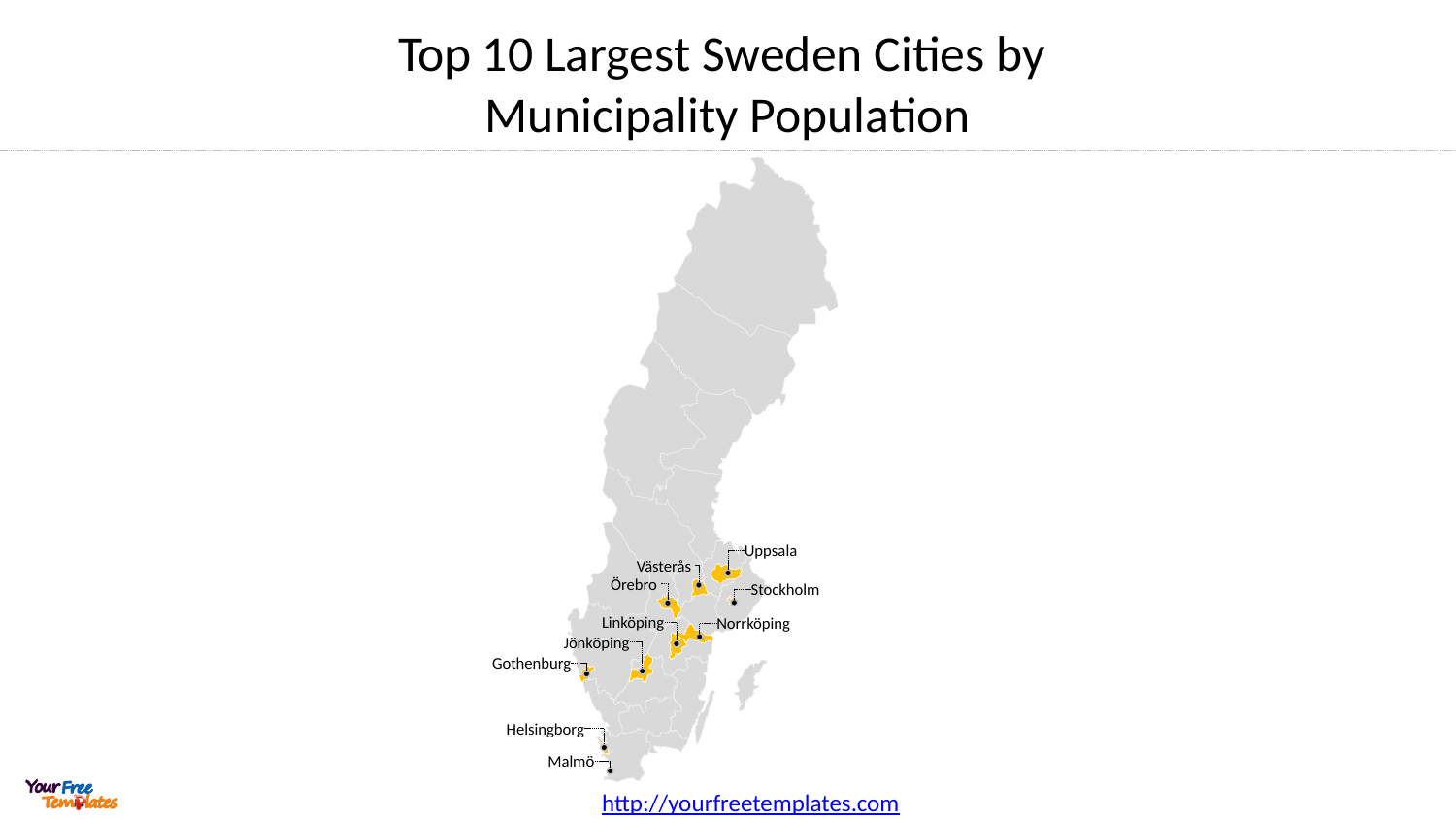

# Top 10 Largest Sweden Cities by Municipality Population

Uppsala
Västerås

Örebro
Stockholm

Linköping
Norrköping
Jönköping

Gothenburg

Helsingborg

Malmö